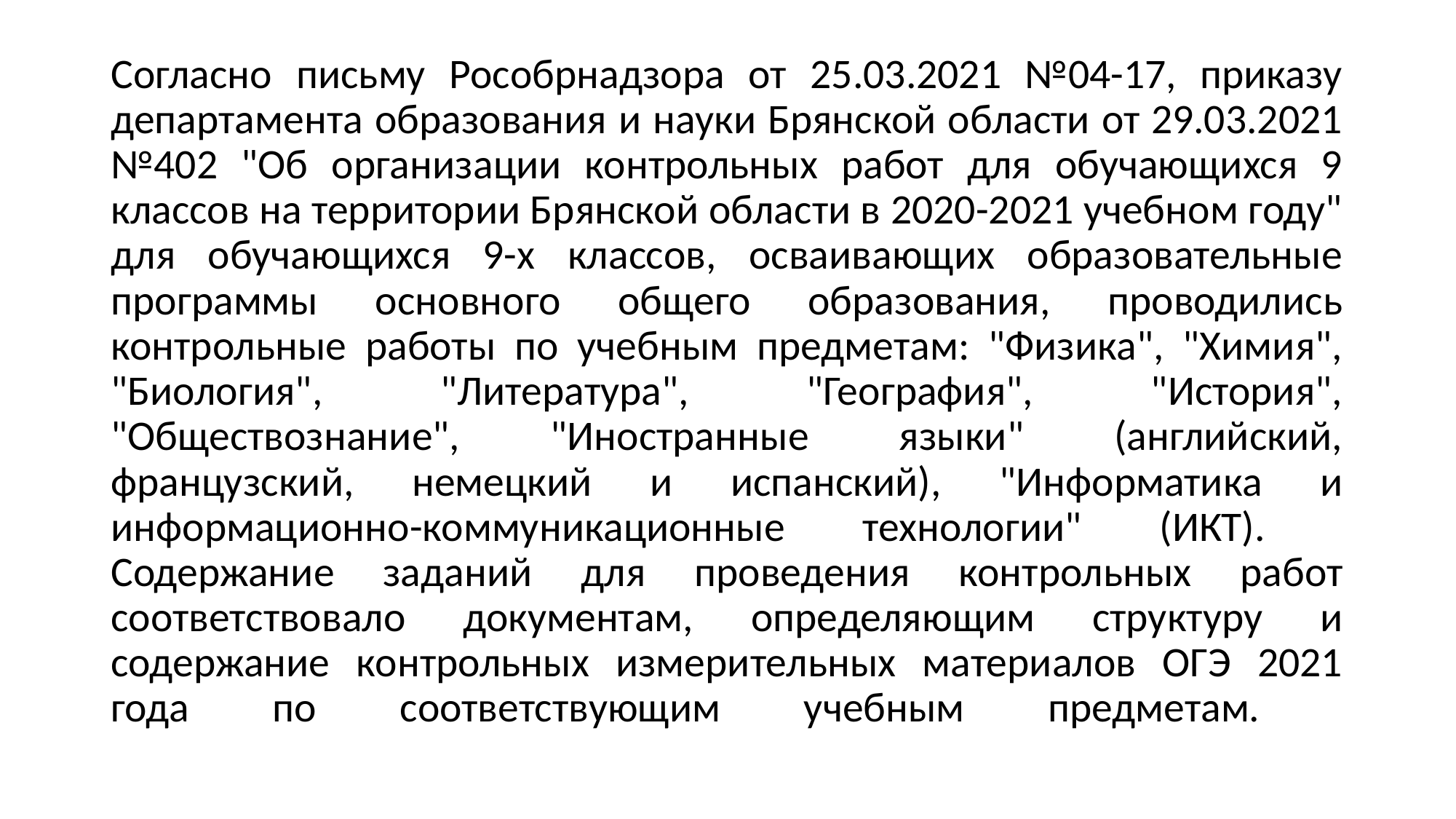

# Согласно письму Рособрнадзора от 25.03.2021 №04-17, приказу департамента образования и науки Брянской области от 29.03.2021 №402 "Об организации контрольных работ для обучающихся 9 классов на территории Брянской области в 2020-2021 учебном году" для обучающихся 9-х классов, осваивающих образовательные программы основного общего образования, проводились контрольные работы по учебным предметам: "Физика", "Химия", "Биология", "Литература", "География", "История", "Обществознание", "Иностранные языки" (английский, французский, немецкий и испанский), "Информатика и информационно-коммуникационные технологии" (ИКТ). Содержание заданий для проведения контрольных работ соответствовало документам, определяющим структуру и содержание контрольных измерительных материалов ОГЭ 2021 года по соответствующим учебным предметам.